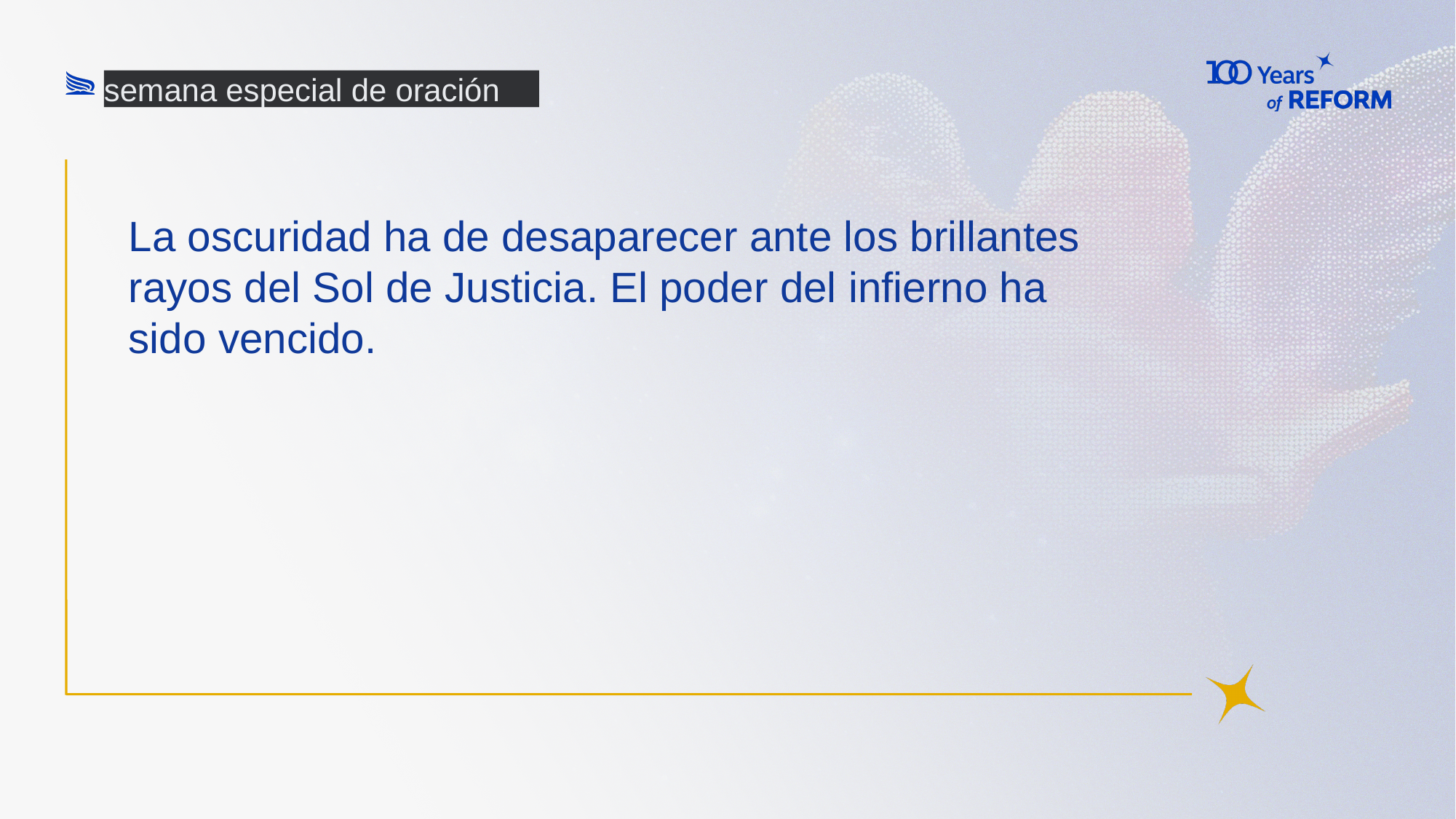

semana especial de oración
# La oscuridad ha de desaparecer ante los brillantes rayos del Sol de Justicia. El poder del infierno ha sido vencido.